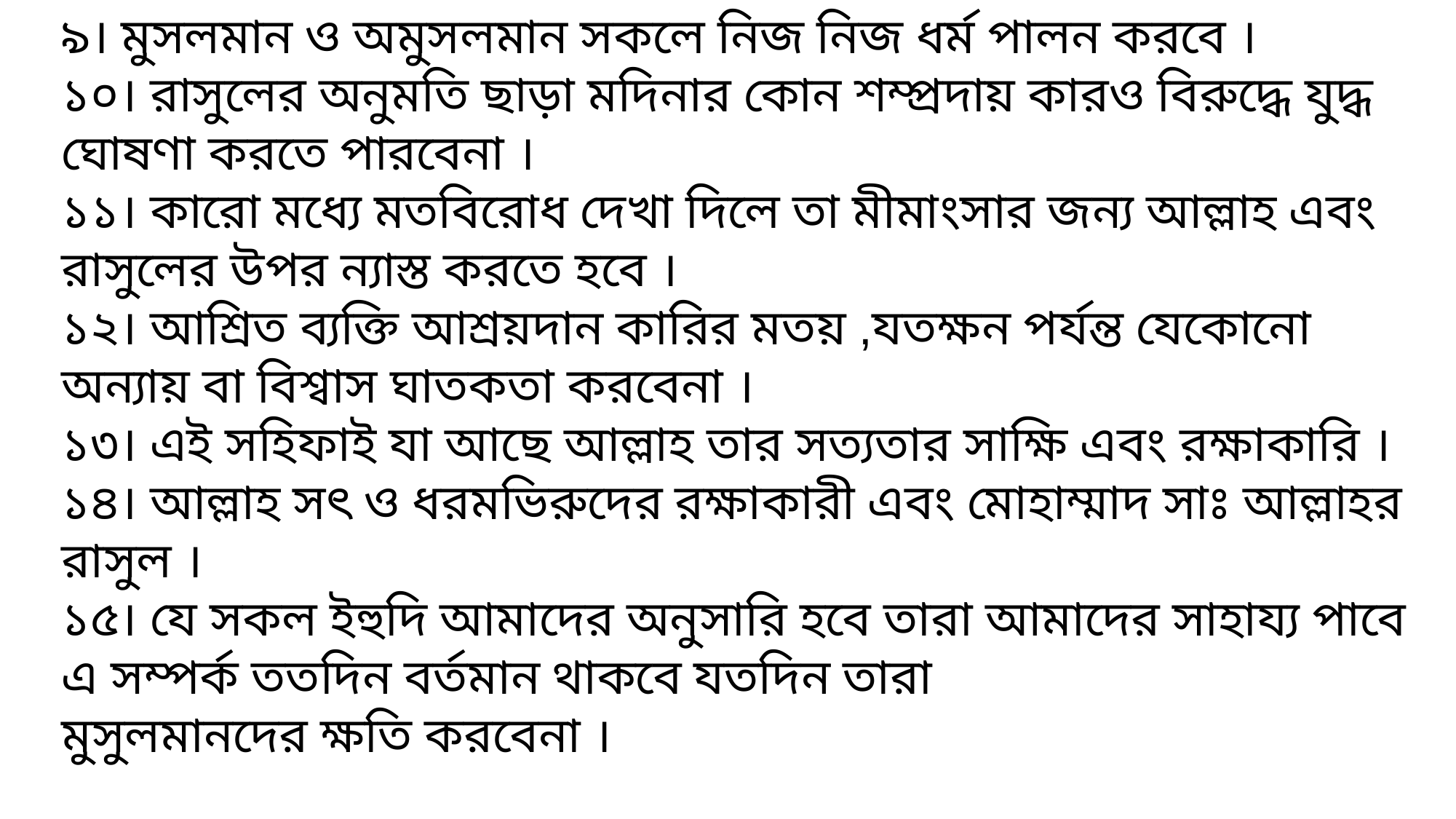

৯। মুসলমান ও অমুসলমান সকলে নিজ নিজ ধর্ম পালন করবে ।
১০। রাসুলের অনুমতি ছাড়া মদিনার কোন শম্প্রদায় কারও বিরুদ্ধে যুদ্ধ ঘোষণা করতে পারবেনা ।
১১। কারো মধ্যে মতবিরোধ দেখা দিলে তা মীমাংসার জন্য আল্লাহ এবং রাসুলের উপর ন্যাস্ত করতে হবে ।
১২। আশ্রিত ব্যক্তি আশ্রয়দান কারির মতয় ,যতক্ষন পর্যন্ত যেকোনো অন্যায় বা বিশ্বাস ঘাতকতা করবেনা ।
১৩। এই সহিফাই যা আছে আল্লাহ তার সত্যতার সাক্ষি এবং রক্ষাকারি ।
১৪। আল্লাহ সৎ ও ধরমভিরুদের রক্ষাকারী এবং মোহাম্মাদ সাঃ আল্লাহর রাসুল ।
১৫। যে সকল ইহুদি আমাদের অনুসারি হবে তারা আমাদের সাহায্য পাবে এ সম্পর্ক ততদিন বর্তমান থাকবে যতদিন তারা
মুসুলমানদের ক্ষতি করবেনা ।